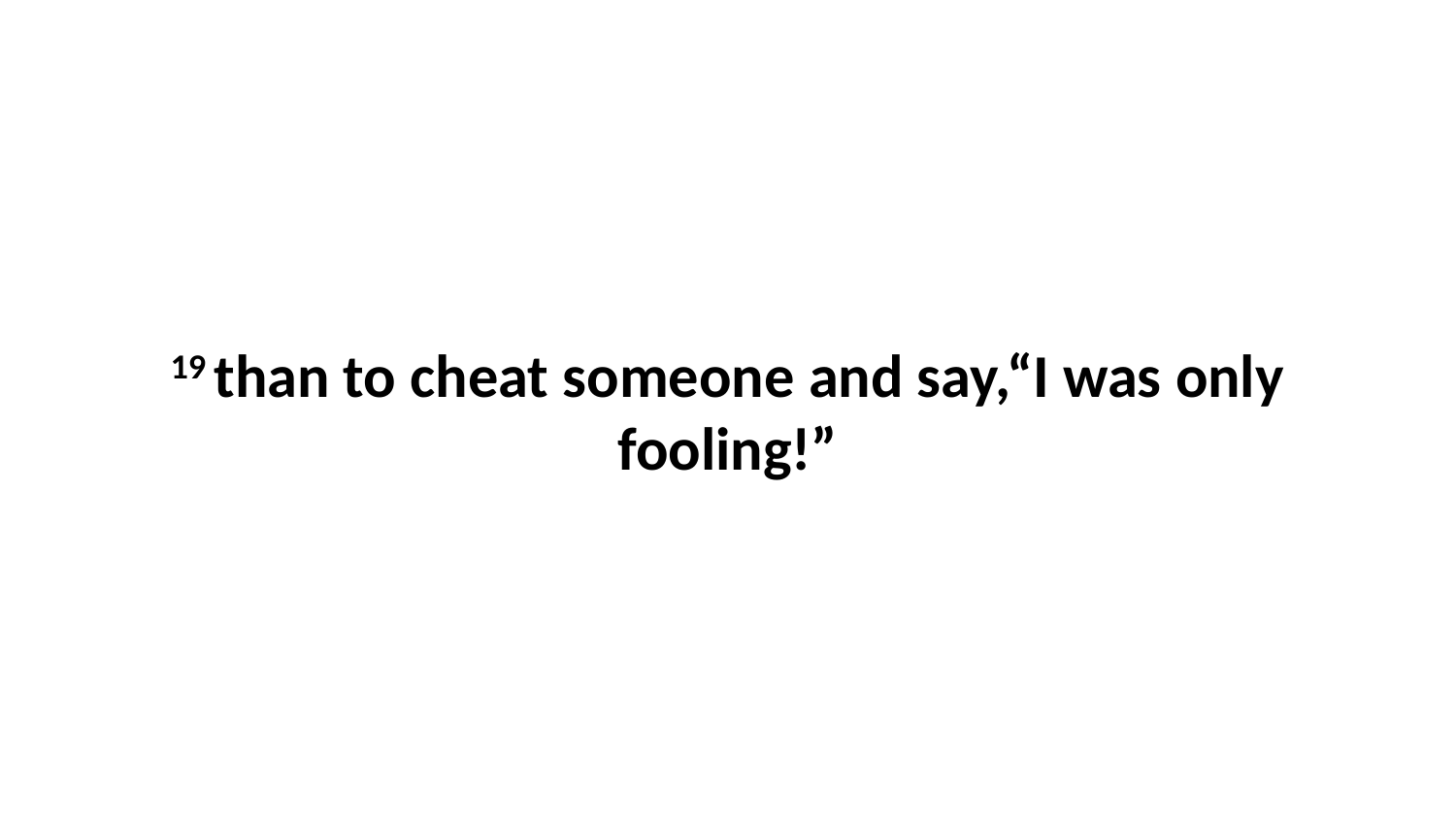

19 than to cheat someone and say,“I was only fooling!”